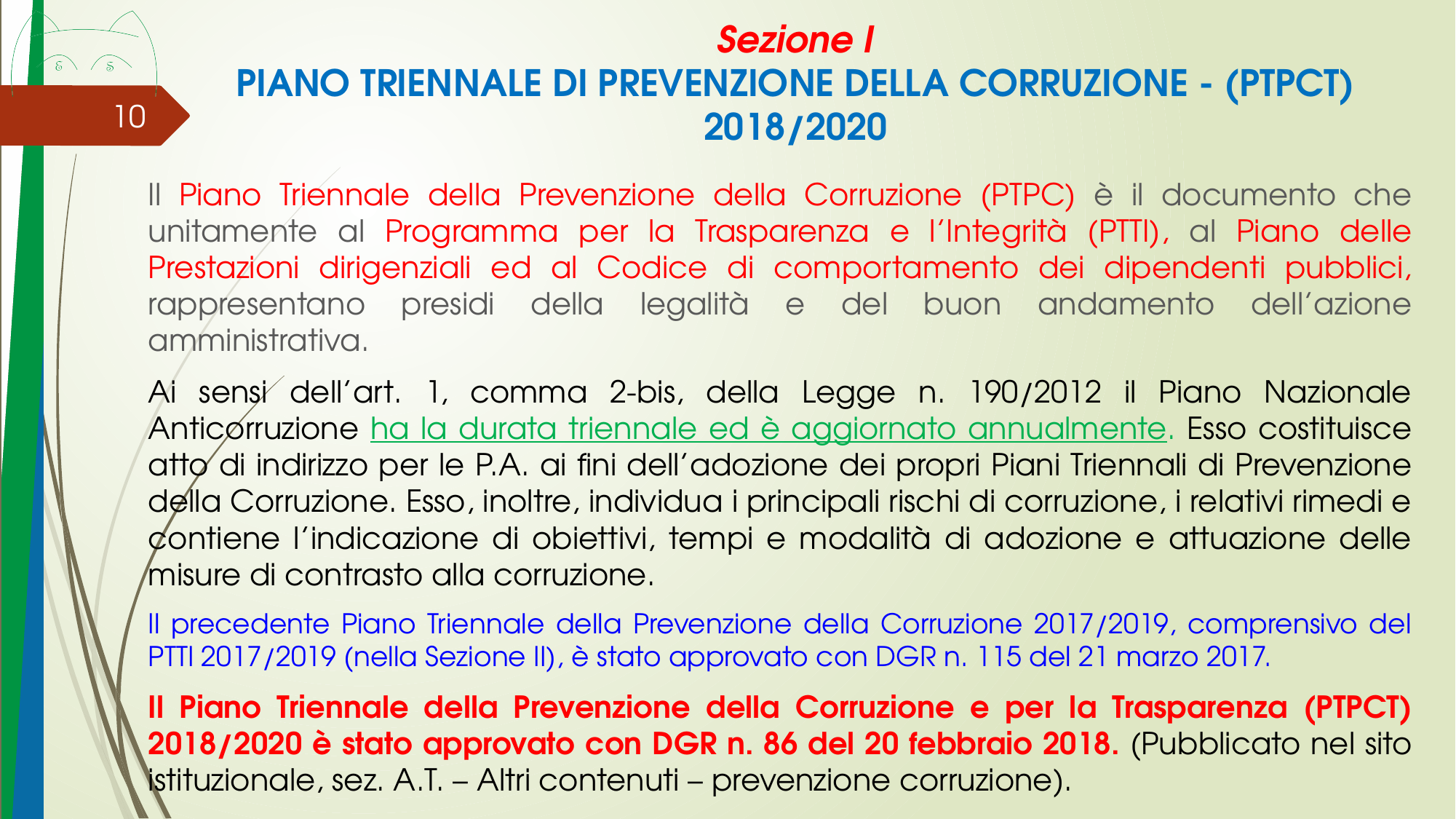

# Sezione I PIANO TRIENNALE DI PREVENZIONE DELLA CORRUZIONE - (PTPCT) 2018/2020
10
Il Piano Triennale della Prevenzione della Corruzione (PTPC) è il documento che unitamente al Programma per la Trasparenza e l’Integrità (PTTI), al Piano delle Prestazioni dirigenziali ed al Codice di comportamento dei dipendenti pubblici, rappresentano presidi della legalità e del buon andamento dell’azione amministrativa.
Ai sensi dell’art. 1, comma 2-bis, della Legge n. 190/2012 il Piano Nazionale Anticorruzione ha la durata triennale ed è aggiornato annualmente. Esso costituisce atto di indirizzo per le P.A. ai fini dell’adozione dei propri Piani Triennali di Prevenzione della Corruzione. Esso, inoltre, individua i principali rischi di corruzione, i relativi rimedi e contiene l’indicazione di obiettivi, tempi e modalità di adozione e attuazione delle misure di contrasto alla corruzione.
Il precedente Piano Triennale della Prevenzione della Corruzione 2017/2019, comprensivo del PTTI 2017/2019 (nella Sezione II), è stato approvato con DGR n. 115 del 21 marzo 2017.
Il Piano Triennale della Prevenzione della Corruzione e per la Trasparenza (PTPCT) 2018/2020 è stato approvato con DGR n. 86 del 20 febbraio 2018. (Pubblicato nel sito istituzionale, sez. A.T. – Altri contenuti – prevenzione corruzione).